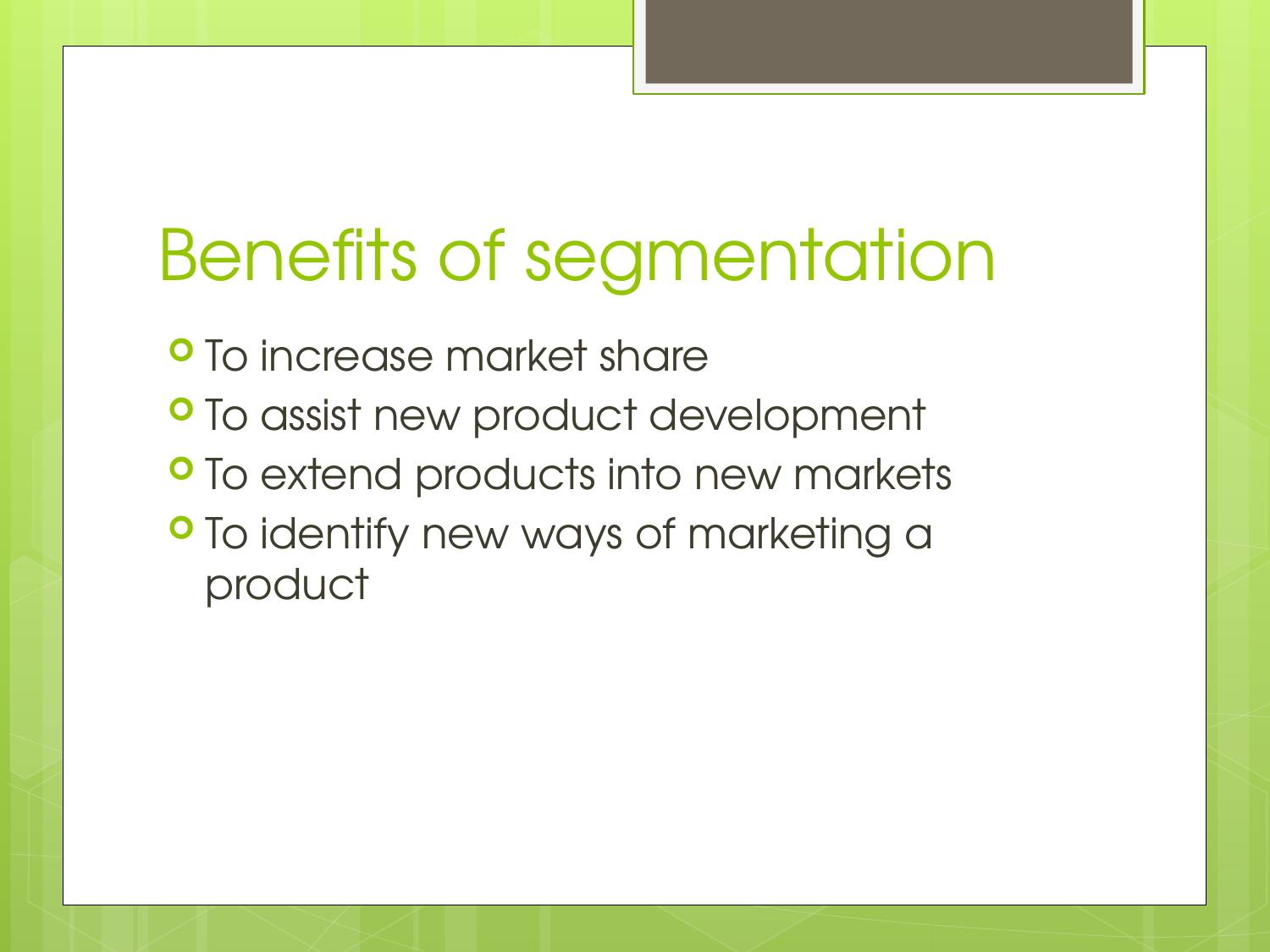

# Benefits of segmentation
To increase market share
To assist new product development
To extend products into new markets
To identify new ways of marketing a product